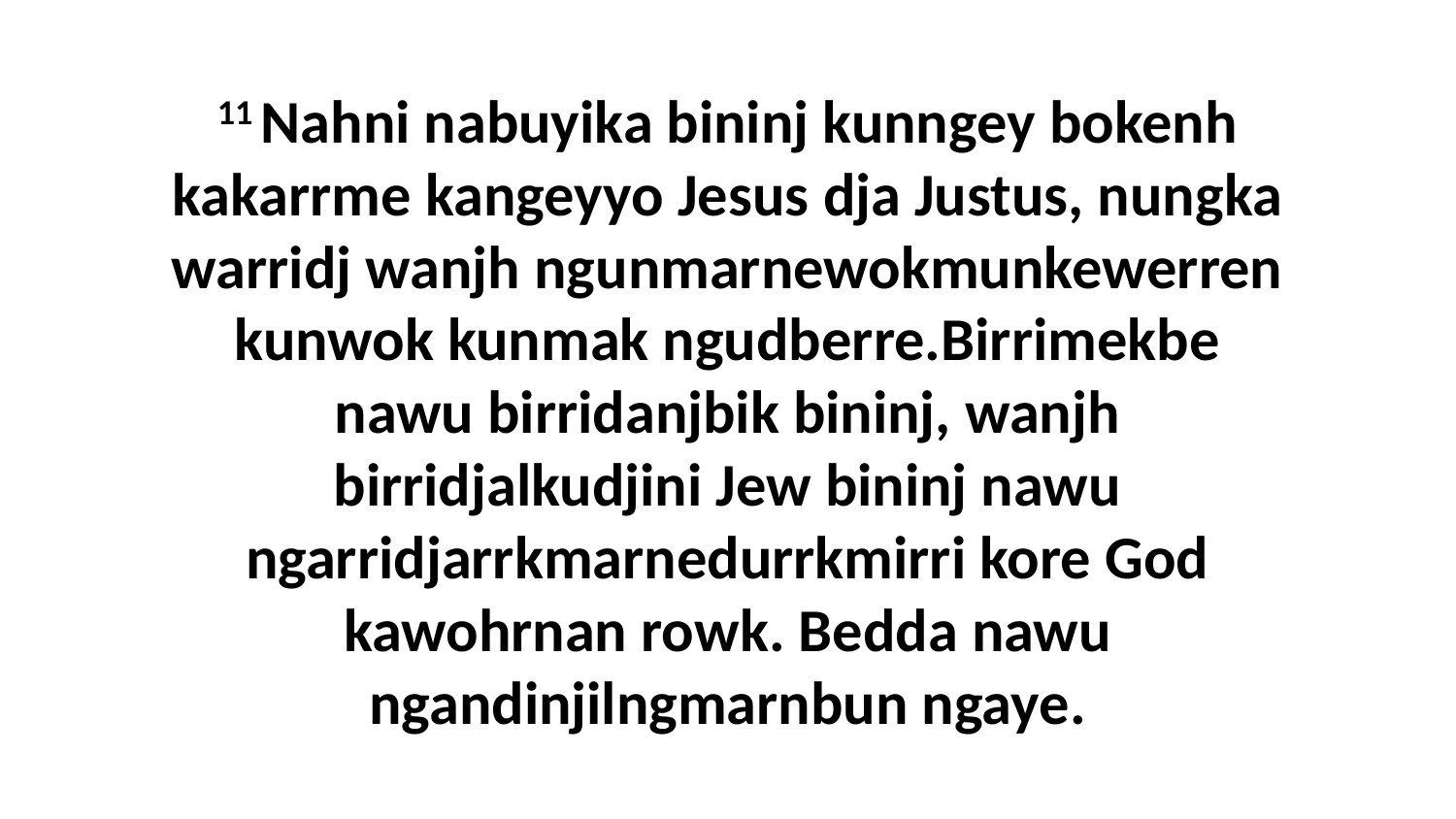

11 Nahni nabuyika bininj kunngey bokenh kakarrme kangeyyo Jesus dja Justus, nungka warridj wanjh ngunmarnewokmunkewerren kunwok kunmak ngudberre.Birrimekbe nawu birridanjbik bininj, wanjh birridjalkudjini Jew bininj nawu ngarridjarrkmarnedurrkmirri kore God kawohrnan rowk. Bedda nawu ngandinjilngmarnbun ngaye.